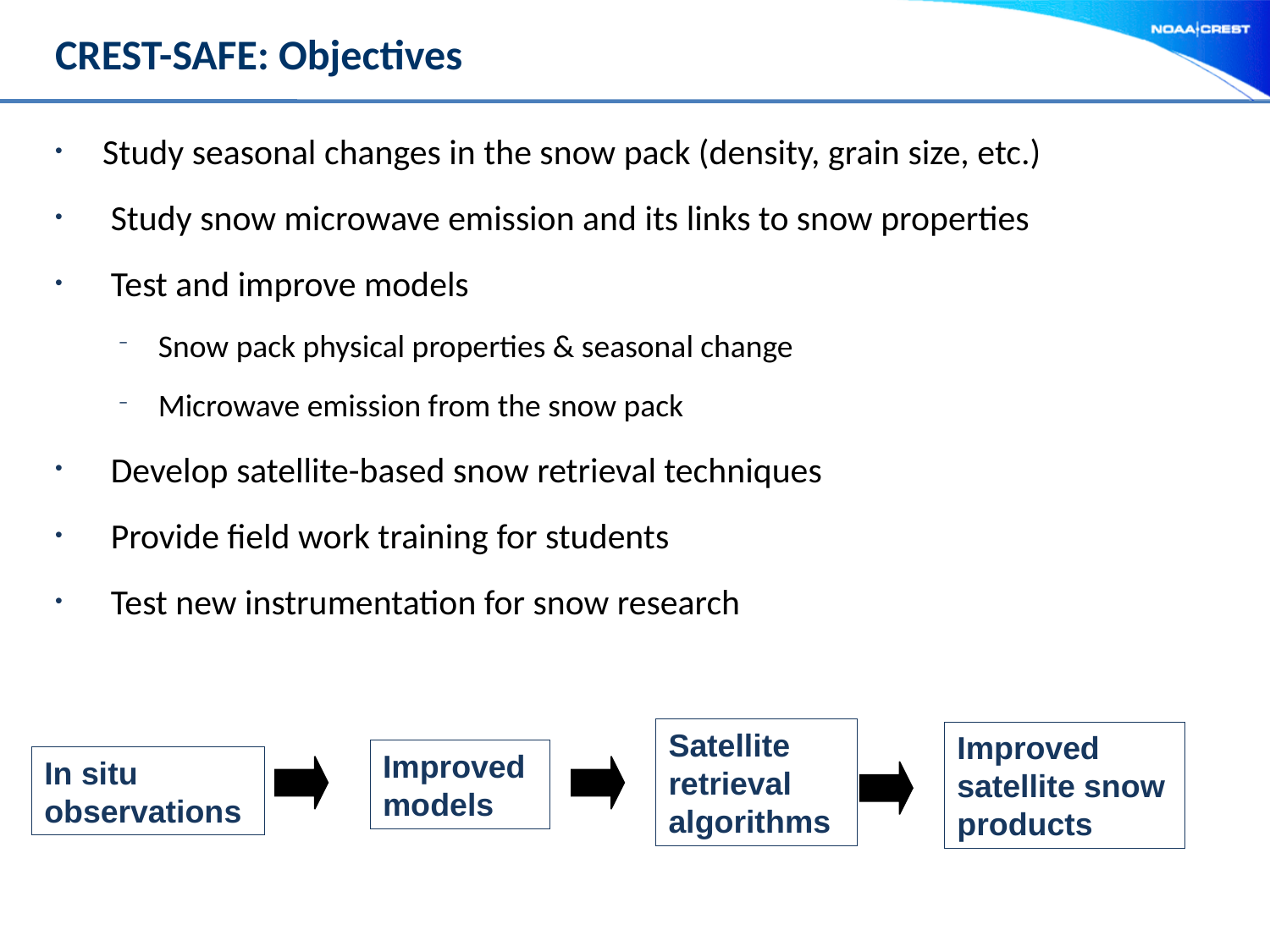

# CREST-SAFE: Objectives
Study seasonal changes in the snow pack (density, grain size, etc.)
 Study snow microwave emission and its links to snow properties
 Test and improve models
Snow pack physical properties & seasonal change
Microwave emission from the snow pack
 Develop satellite-based snow retrieval techniques
 Provide field work training for students
 Test new instrumentation for snow research

Satellite retrieval algorithms
Improved satellite snow products
Improved models
In situ observations